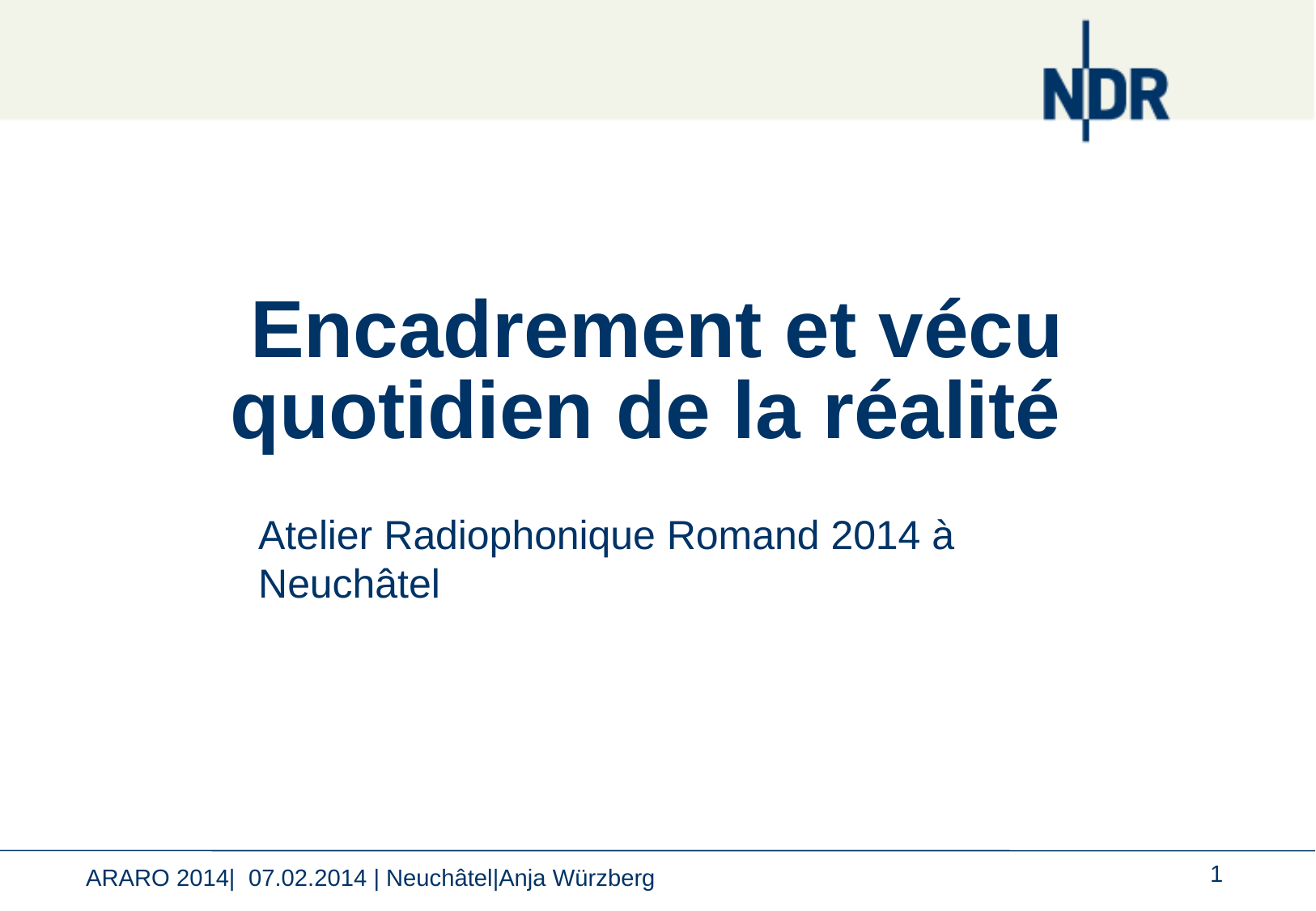

# Encadrement et vécu quotidien de la réalité
Atelier Radiophonique Romand 2014 à Neuchâtel